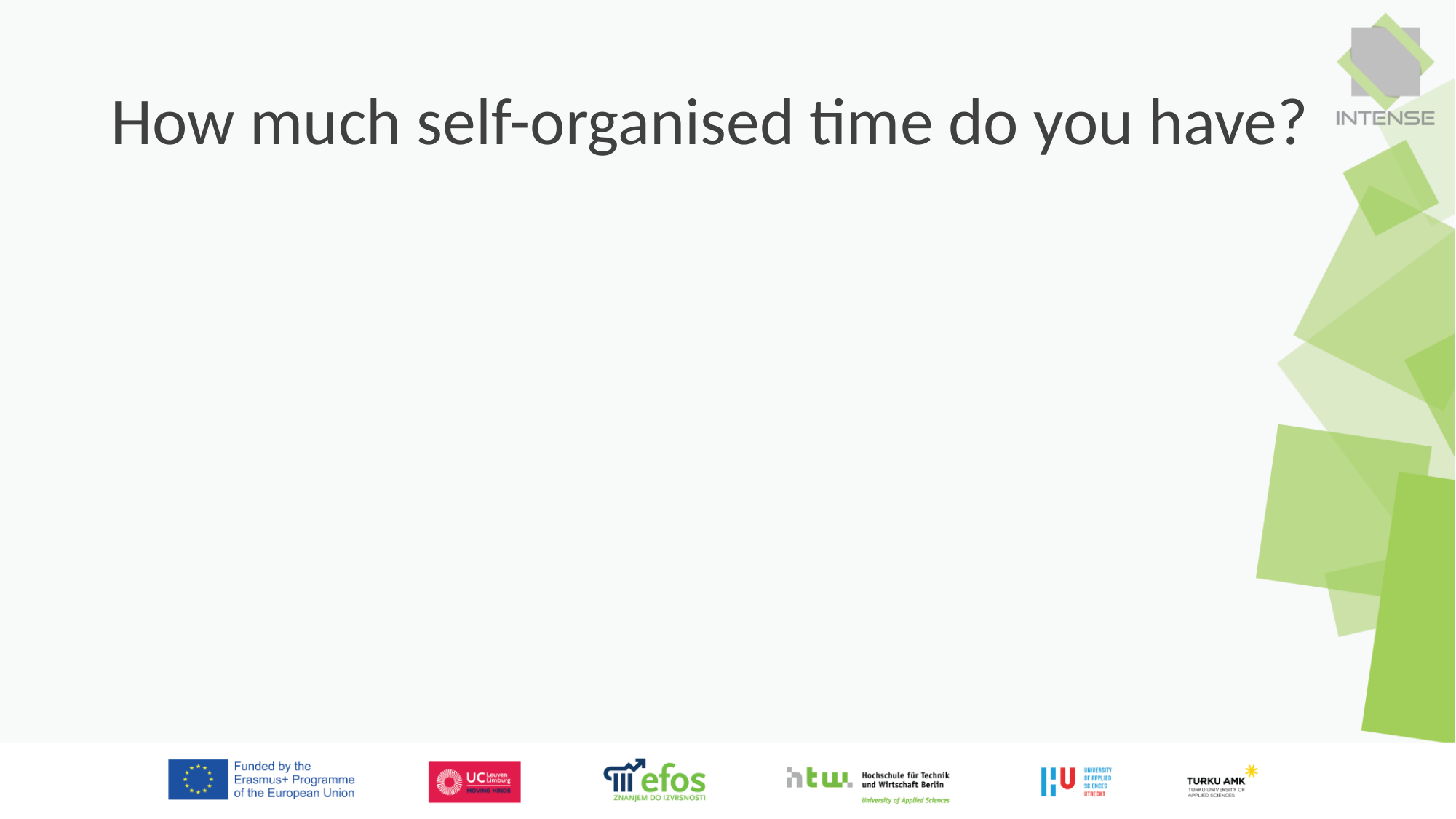

# How much self-organised time do you have?